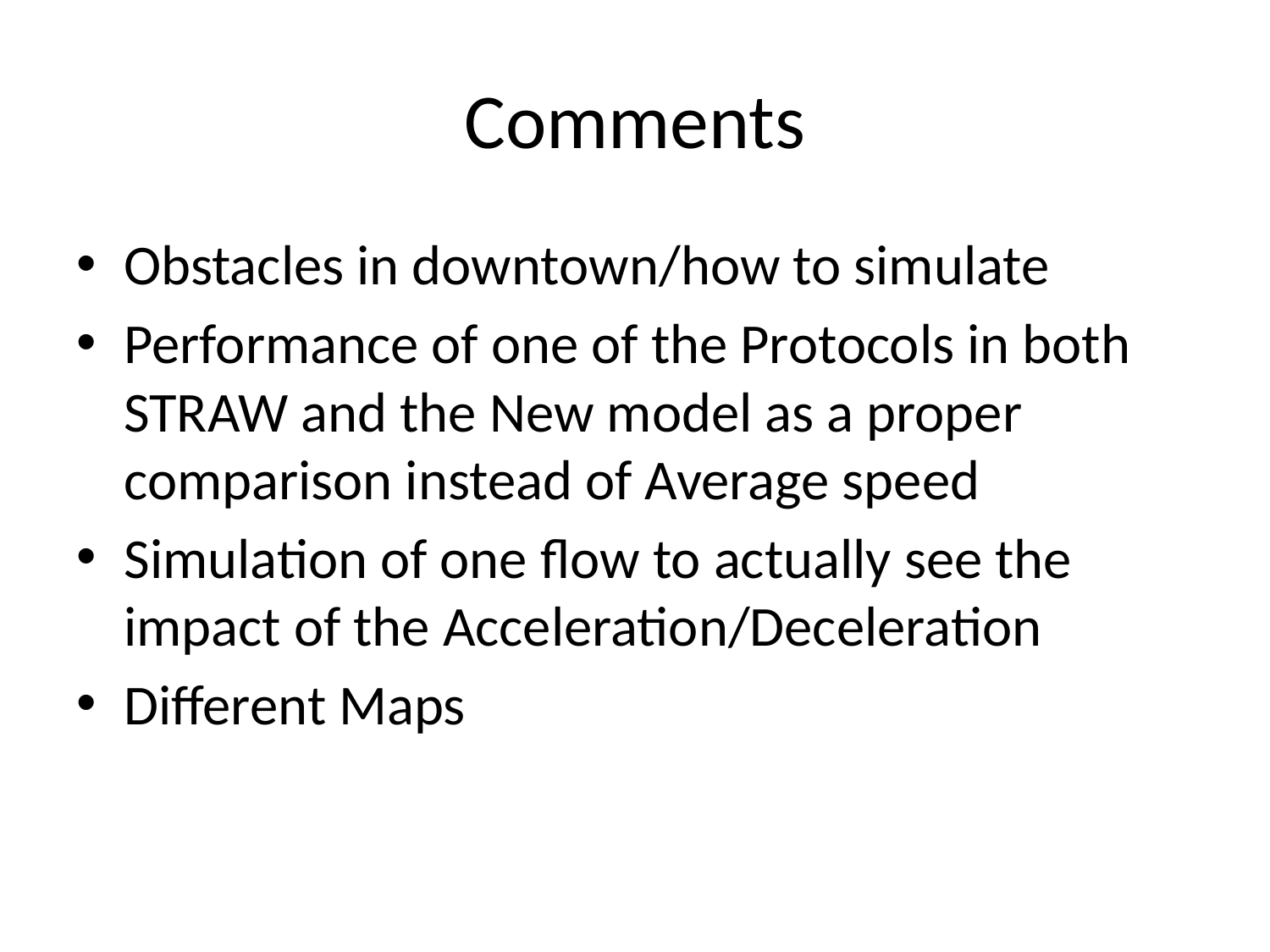

# Comments
Obstacles in downtown/how to simulate
Performance of one of the Protocols in both STRAW and the New model as a proper comparison instead of Average speed
Simulation of one flow to actually see the impact of the Acceleration/Deceleration
Different Maps